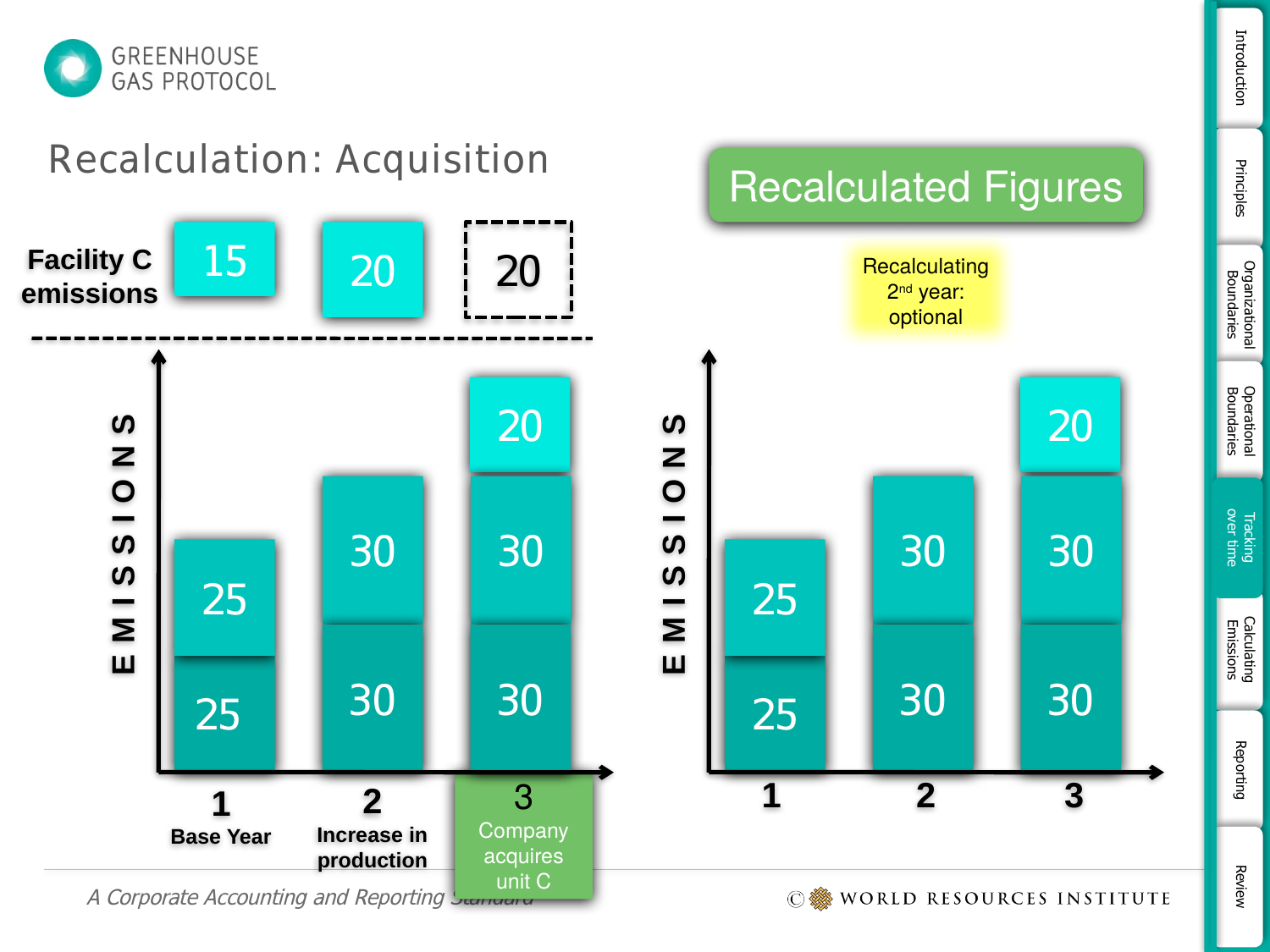

# Recalculation: Acquisition
Recalculated Figures
Facility C emissions
15
20
20
Recalculating 2nd year: optional
20
20
30
30
30
30
emissions
emissions
25
25
30
30
30
30
25
25
2
1
Base Year
2
Increase in production
1

3

3
Company acquires unit C